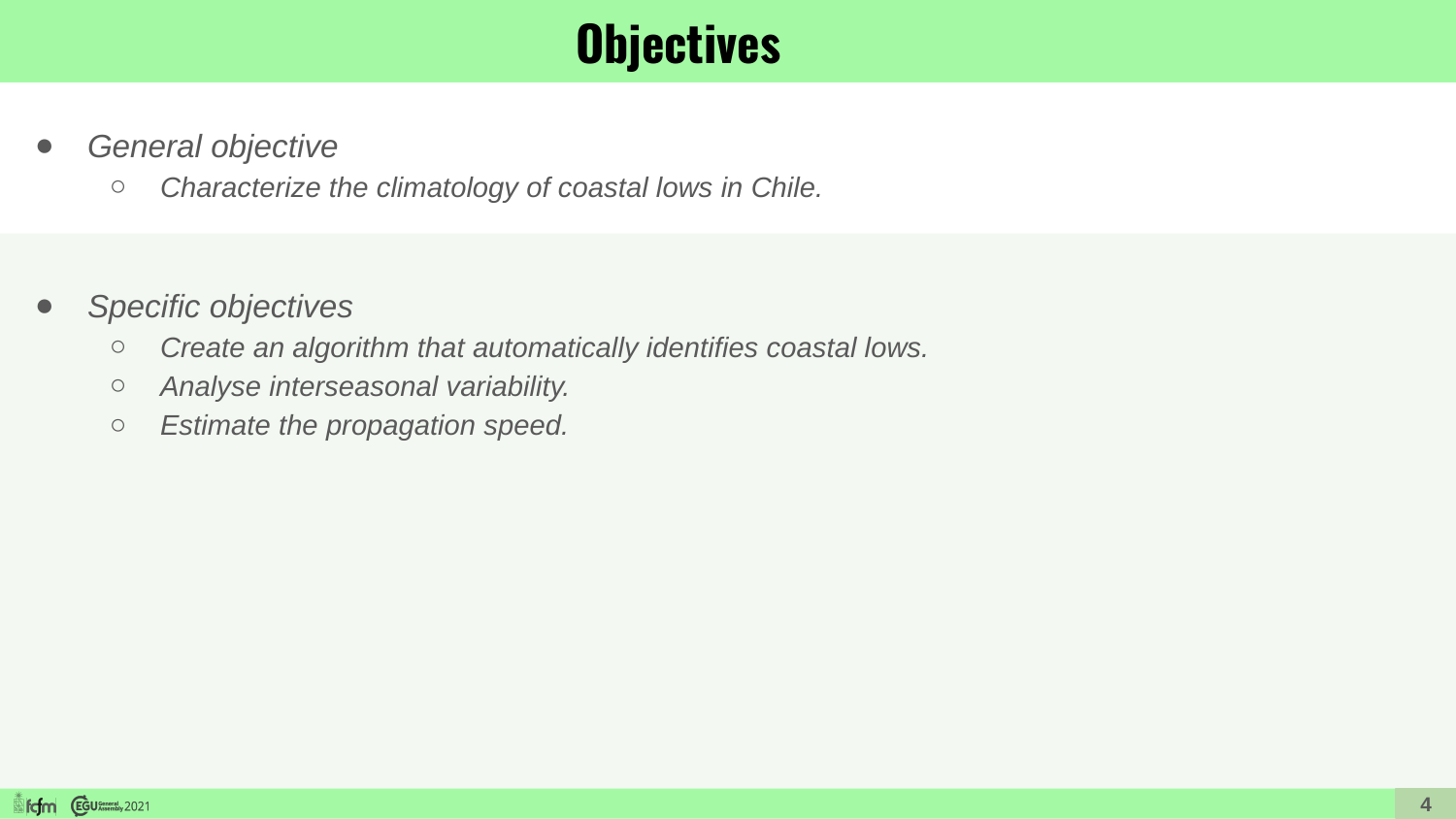

# Objectives

General objective
Characterize the climatology of coastal lows in Chile.

Specific objectives
Create an algorithm that automatically identifies coastal lows.
Analyse interseasonal variability.
Estimate the propagation speed.

4